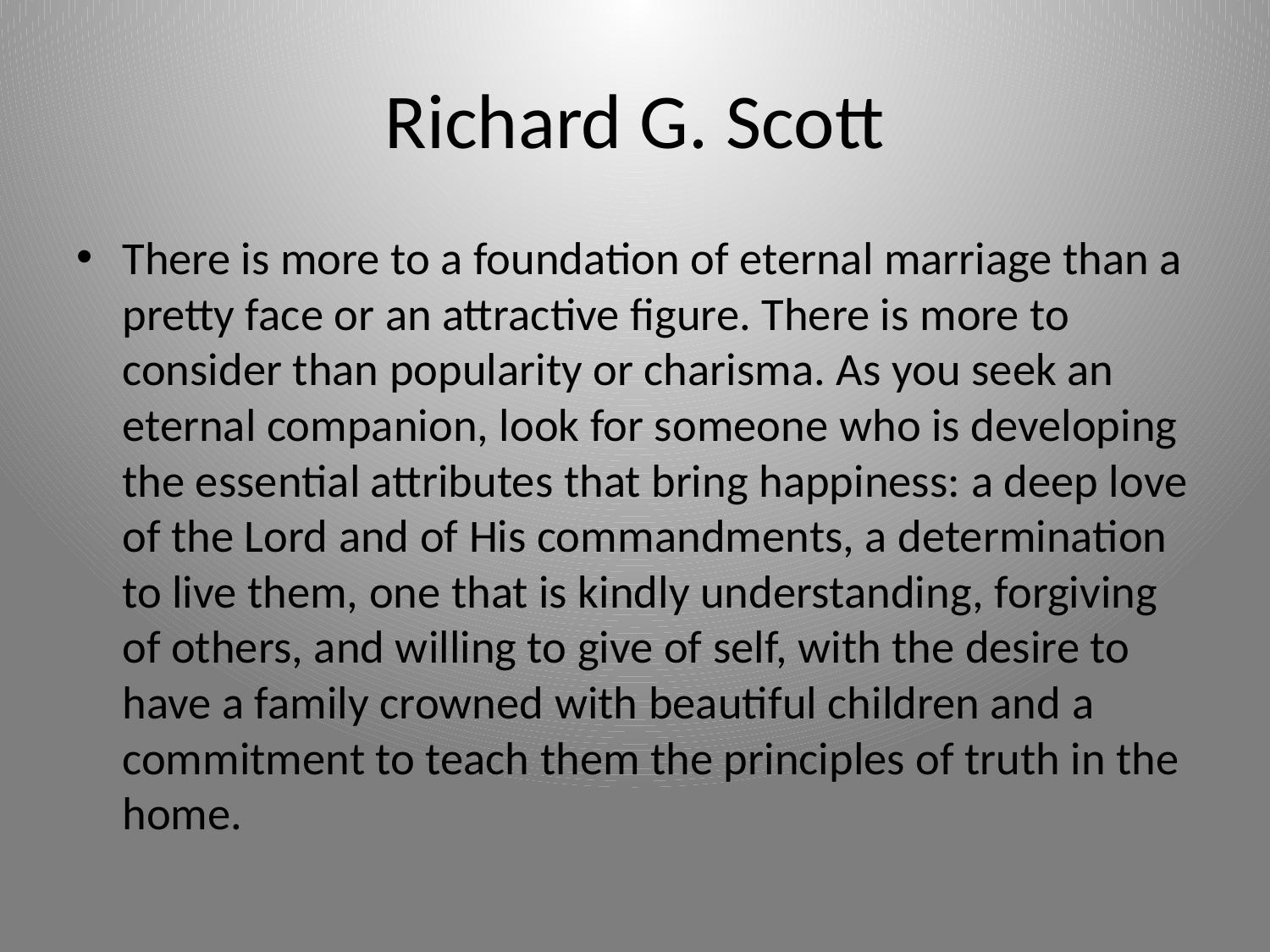

# Richard G. Scott
There is more to a foundation of eternal marriage than a pretty face or an attractive figure. There is more to consider than popularity or charisma. As you seek an eternal companion, look for someone who is developing the essential attributes that bring happiness: a deep love of the Lord and of His commandments, a determination to live them, one that is kindly understanding, forgiving of others, and willing to give of self, with the desire to have a family crowned with beautiful children and a commitment to teach them the principles of truth in the home.